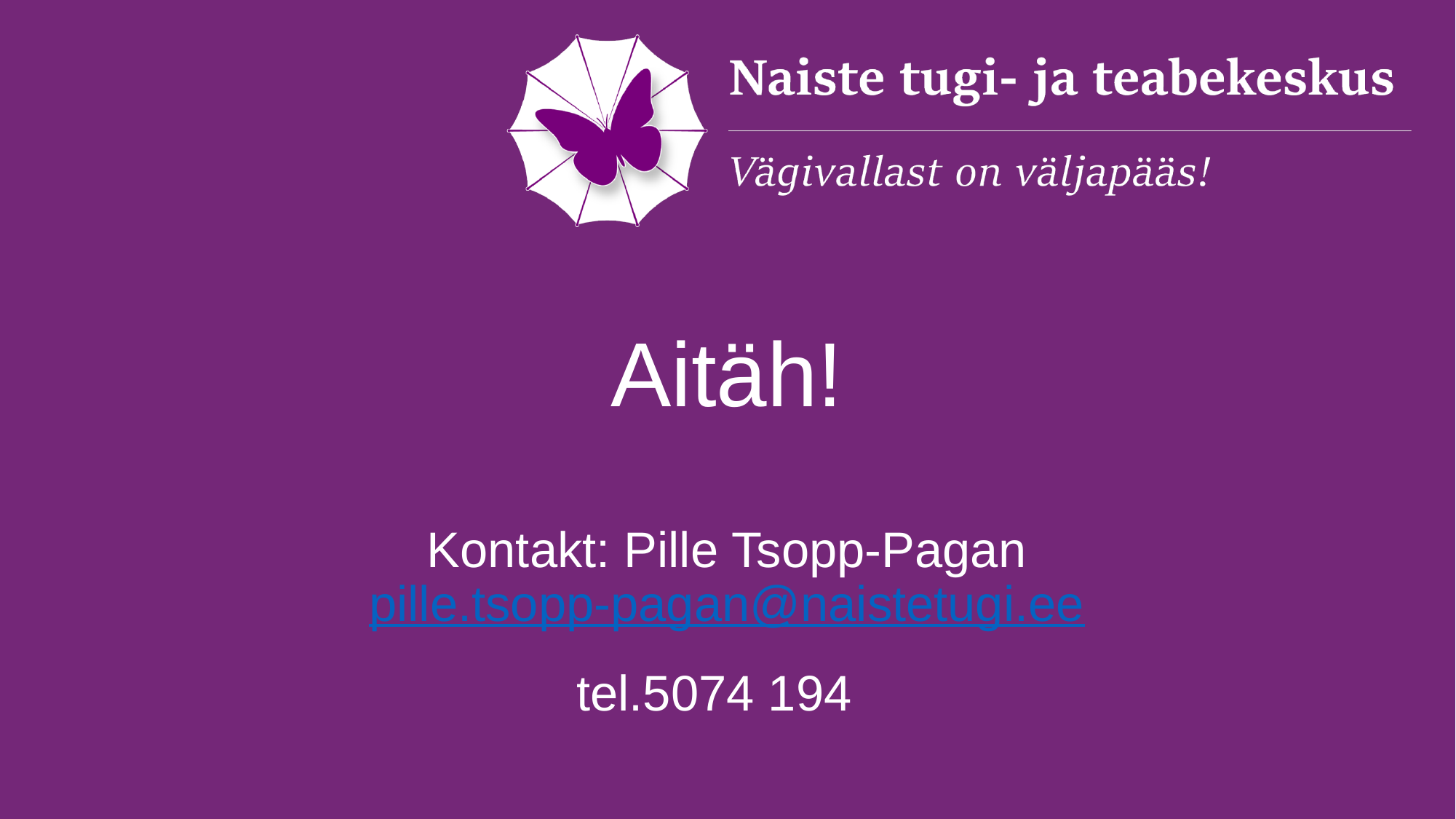

# Aitäh! Kontakt: Pille Tsopp-Pagan pille.tsopp-pagan@naistetugi.ee tel.5074 194